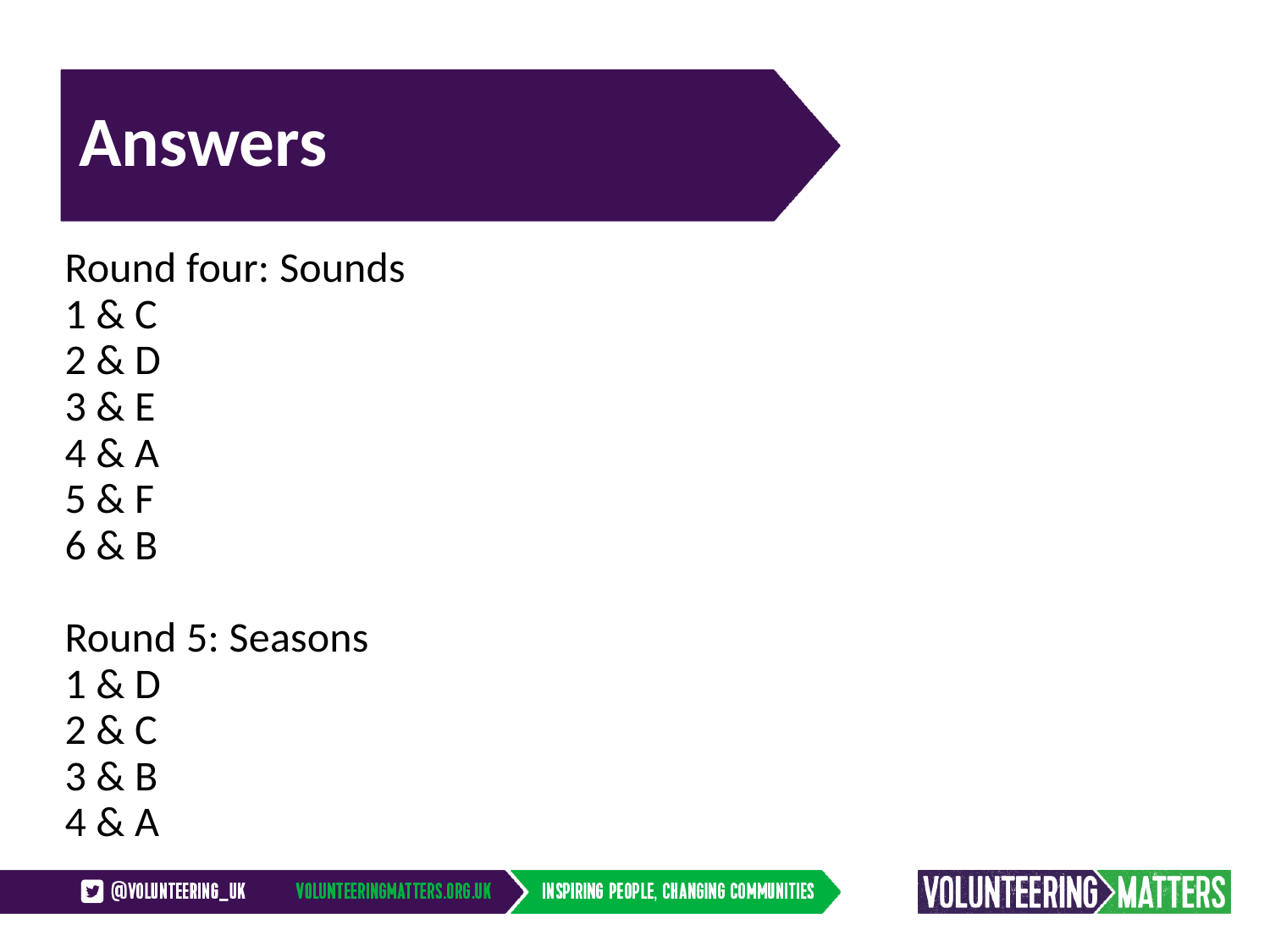

# Answers
Round four: Sounds
1 & C
2 & D
3 & E
4 & A
5 & F
6 & B

Round 5: Seasons
1 & D
2 & C
3 & B
4 & A